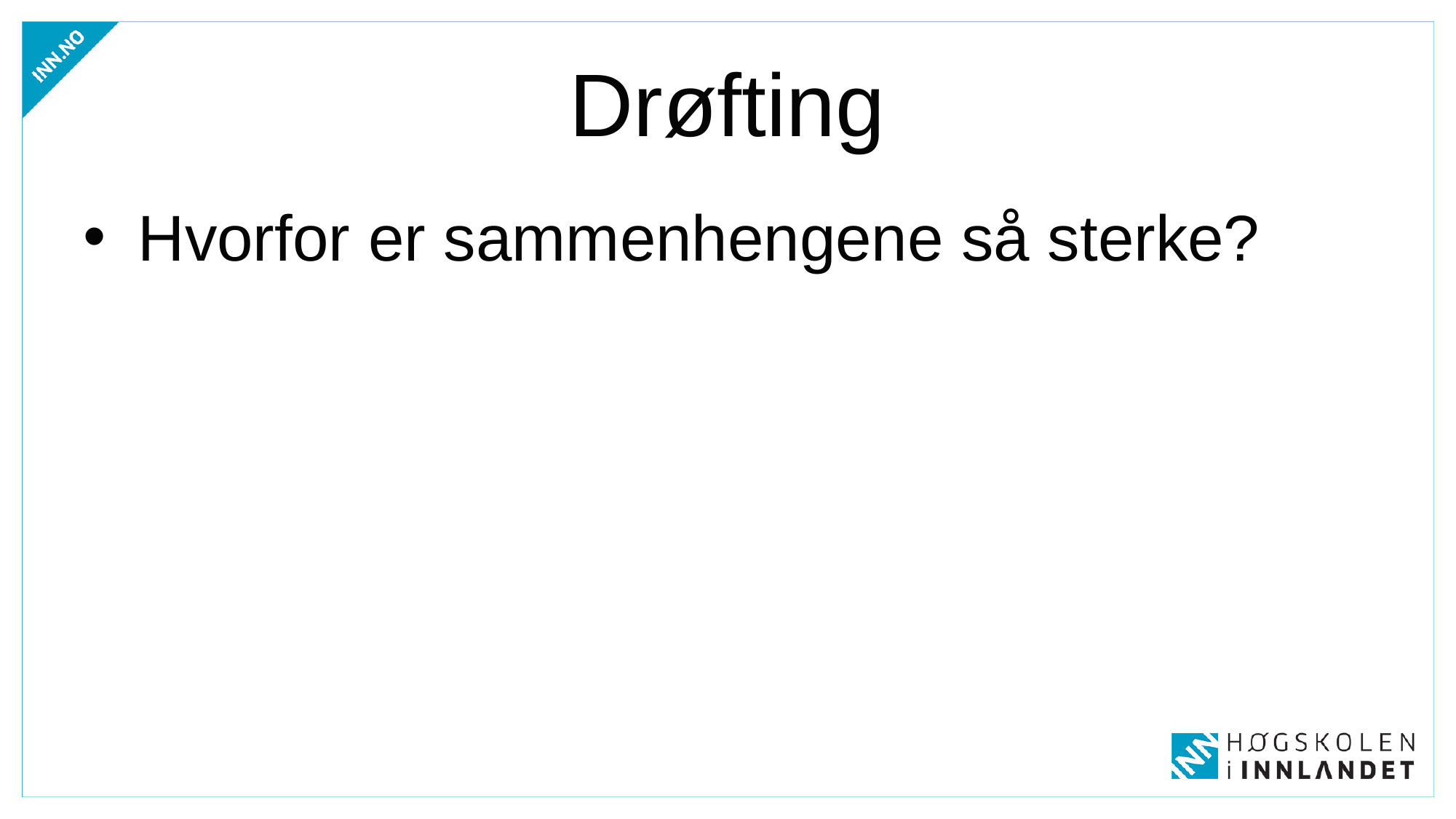

# Drøfting
Hvorfor er sammenhengene så sterke?